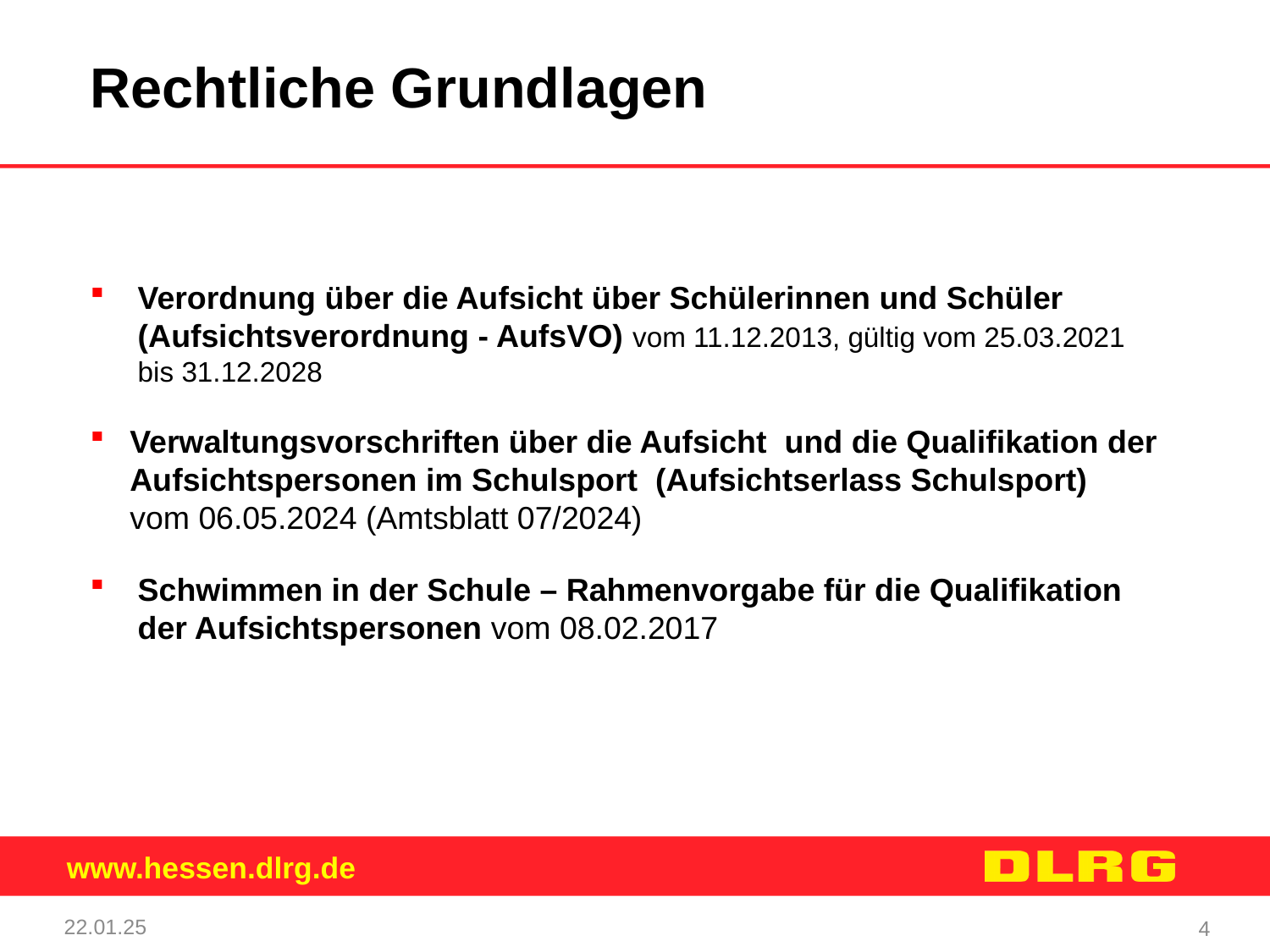

Rechtliche Grundlagen
Verordnung über die Aufsicht über Schülerinnen und Schüler
(Aufsichtsverordnung - AufsVO) vom 11.12.2013, gültig vom 25.03.2021 bis 31.12.2028
Verwaltungsvorschriften über die Aufsicht  und die Qualifikation der Aufsichtspersonen im Schulsport  (Aufsichtserlass Schulsport)
vom 06.05.2024 (Amtsblatt 07/2024)
Schwimmen in der Schule – Rahmenvorgabe für die Qualifikation der Aufsichtspersonen vom 08.02.2017
22.01.25

4